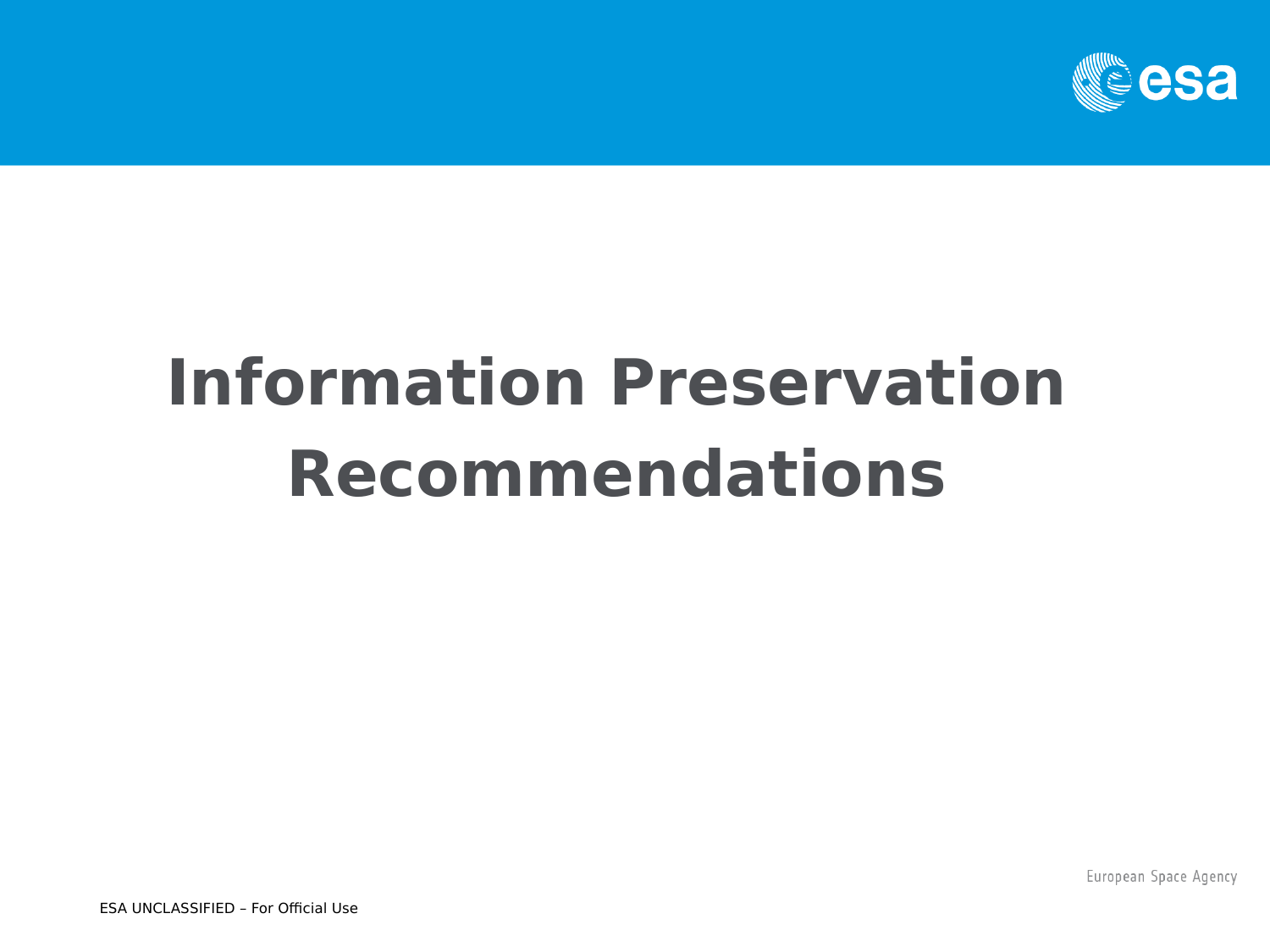

Information Preservation Recommendations

ESA UNCLASSIFIED – For Official Use